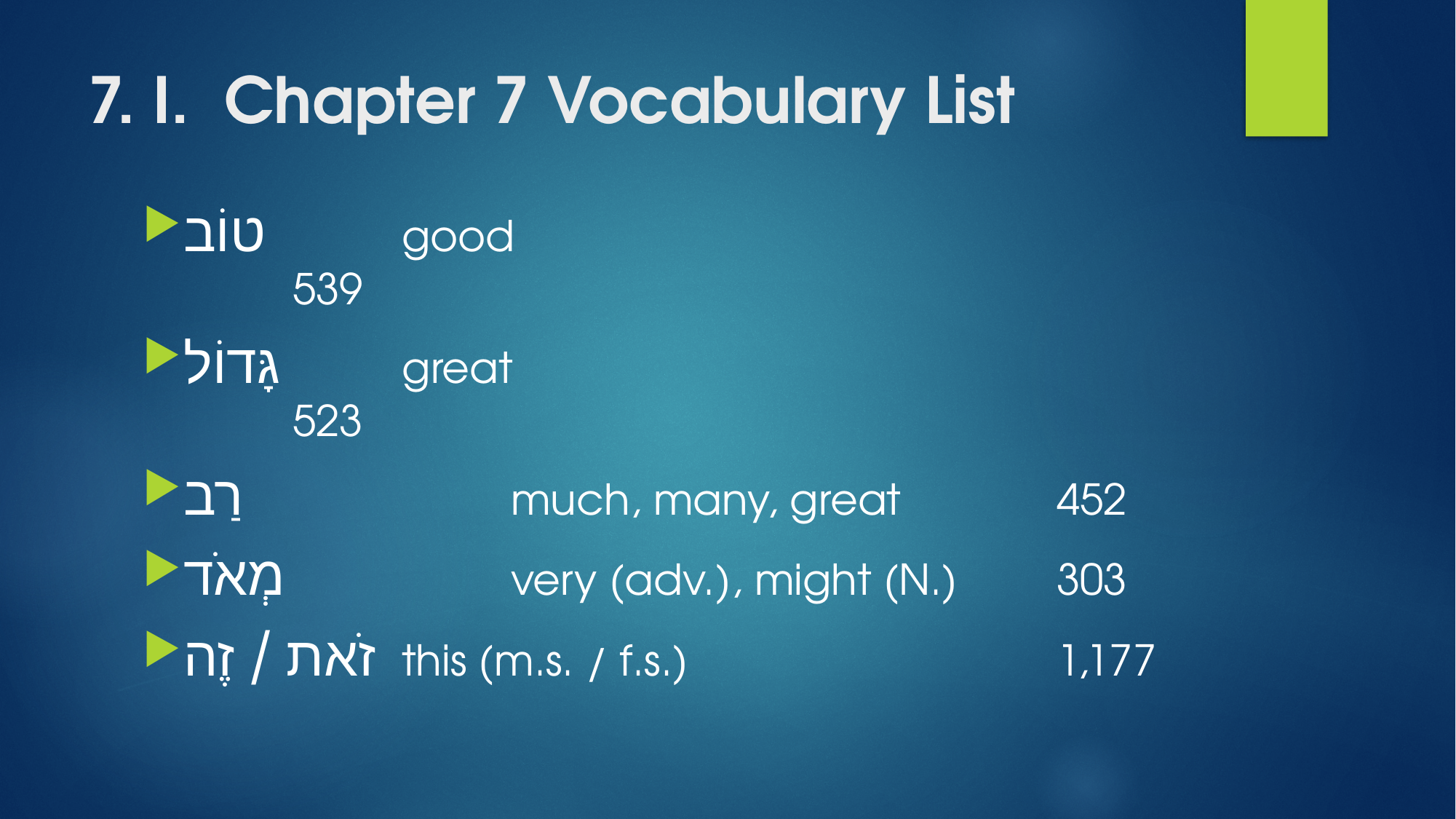

# 7. I.  Chapter 7 Vocabulary List
טוֹב 		good 							539
גָּדוֹל 		great 							523
רַב 		 	much, many, great 		452
מְאֹד 		very (adv.), might (N.)	303
זֹאת / זֶה 	this (m.s. / f.s.) 				1,177